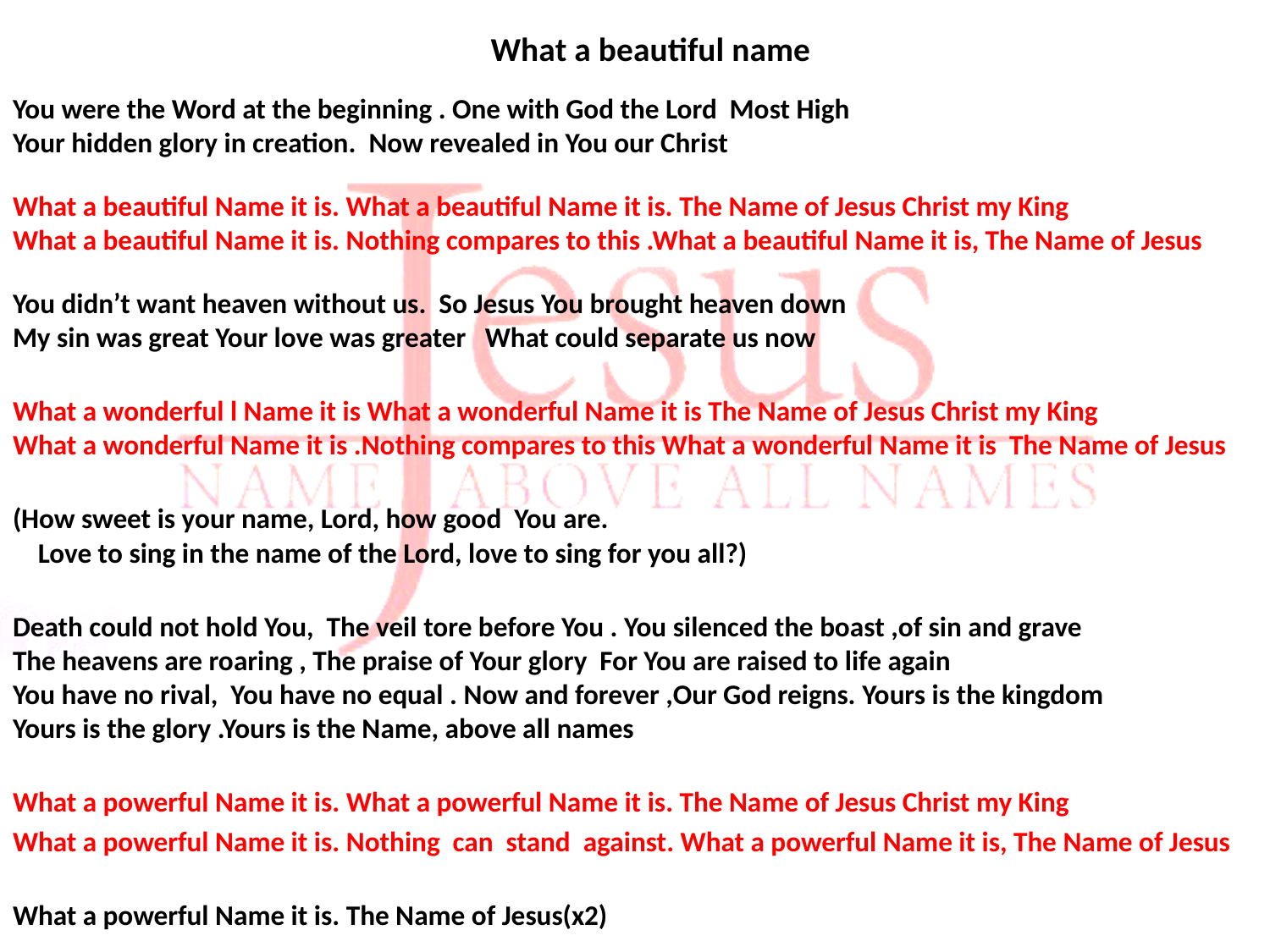

# What a beautiful name
You were the Word at the beginning . One with God the Lord  Most High
Your hidden glory in creation.  Now revealed in You our Christ
What a beautiful Name it is. What a beautiful Name it is. The Name of Jesus Christ my King
What a beautiful Name it is. Nothing compares to this .What a beautiful Name it is, The Name of Jesus
You didn’t want heaven without us.  So Jesus You brought heaven down
My sin was great Your love was greater   What could separate us now

What a wonderful l Name it is What a wonderful Name it is The Name of Jesus Christ my King
What a wonderful Name it is .Nothing compares to this What a wonderful Name it is  The Name of Jesus

(How sweet is your name, Lord, how good  You are.                                                                                                           Love to sing in the name of the Lord, love to sing for you all?)

Death could not hold You,  The veil tore before You . You silenced the boast ,of sin and grave
The heavens are roaring , The praise of Your glory  For You are raised to life again
You have no rival,  You have no equal . Now and forever ,Our God reigns. Yours is the kingdom
Yours is the glory .Yours is the Name, above all names

What a powerful Name it is. What a powerful Name it is. The Name of Jesus Christ my King
What a powerful Name it is. Nothing  can  stand  against. What a powerful Name it is, The Name of Jesus

What a powerful Name it is. The Name of Jesus(x2)